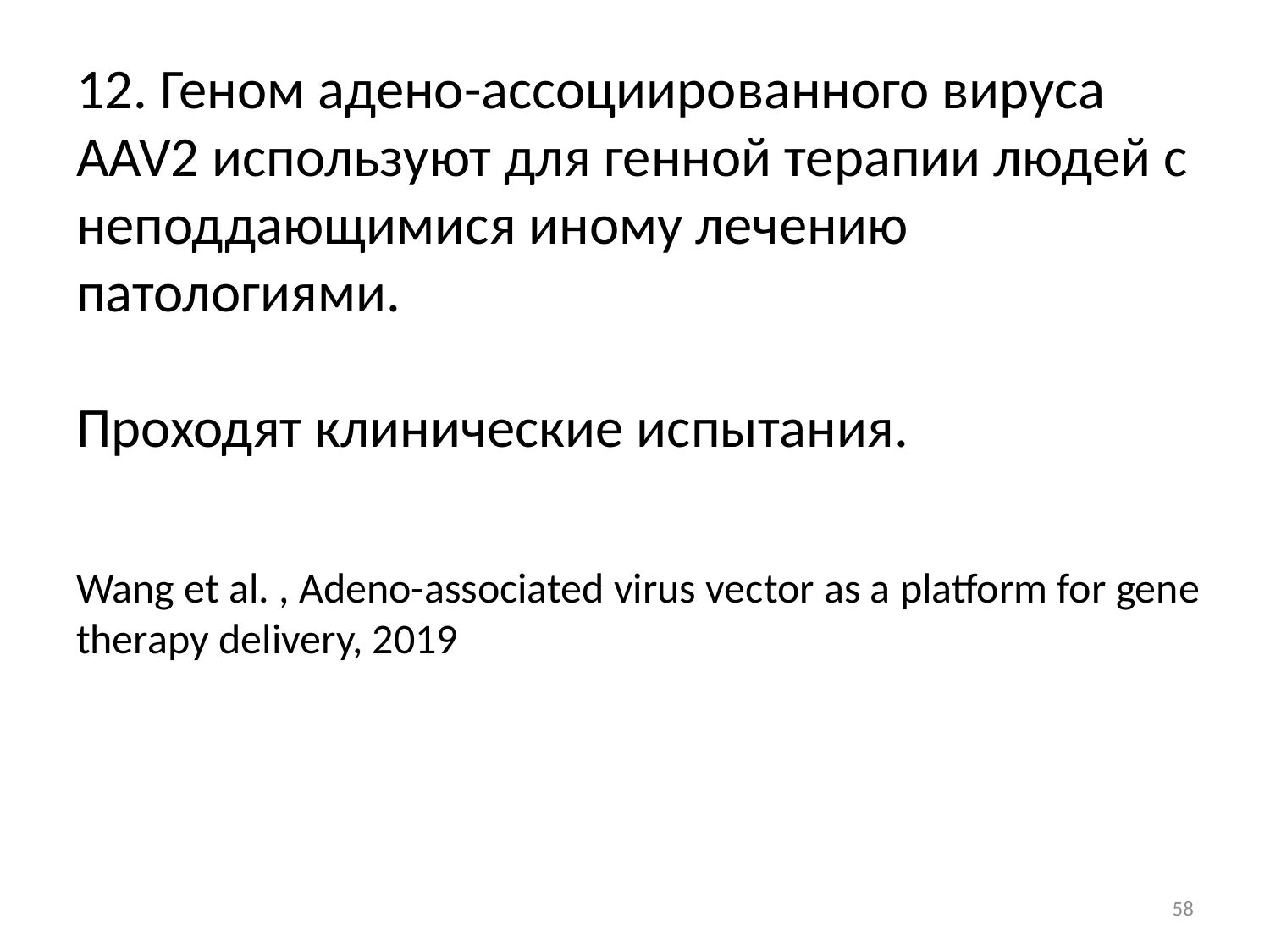

# 12. Геном адено-ассоциированного вируса AAV2 используют для генной терапии людей с неподдающимися иному лечению патологиями. Проходят клинические испытания.
Wang et al. , Adeno-associated virus vector as a platform for gene therapy delivery, 2019
58